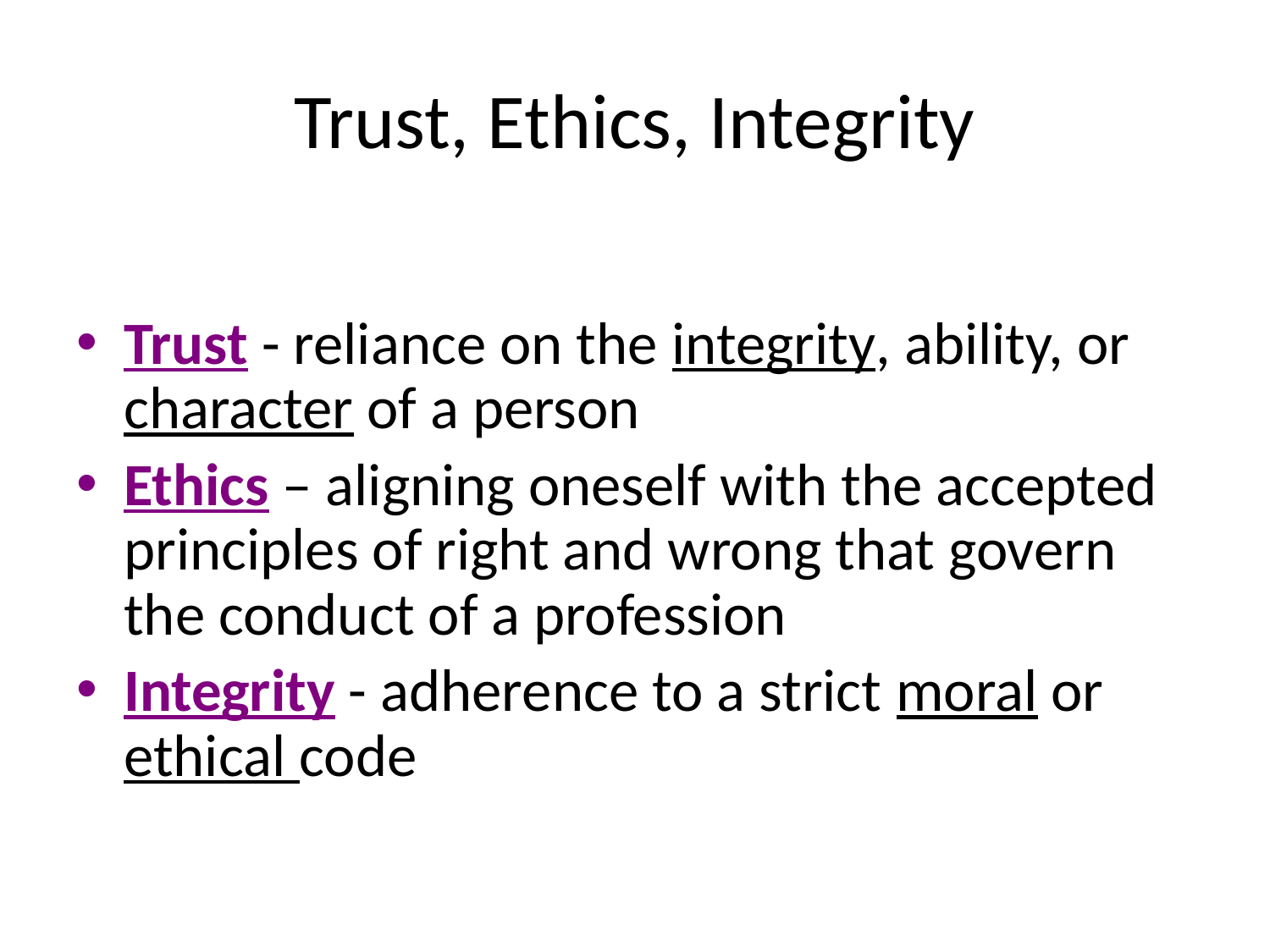

# Trust, Ethics, Integrity

Trust - reliance on the integrity, ability, or character of a person
Ethics – aligning oneself with the accepted principles of right and wrong that govern the conduct of a profession
Integrity - adherence to a strict moral or ethical code